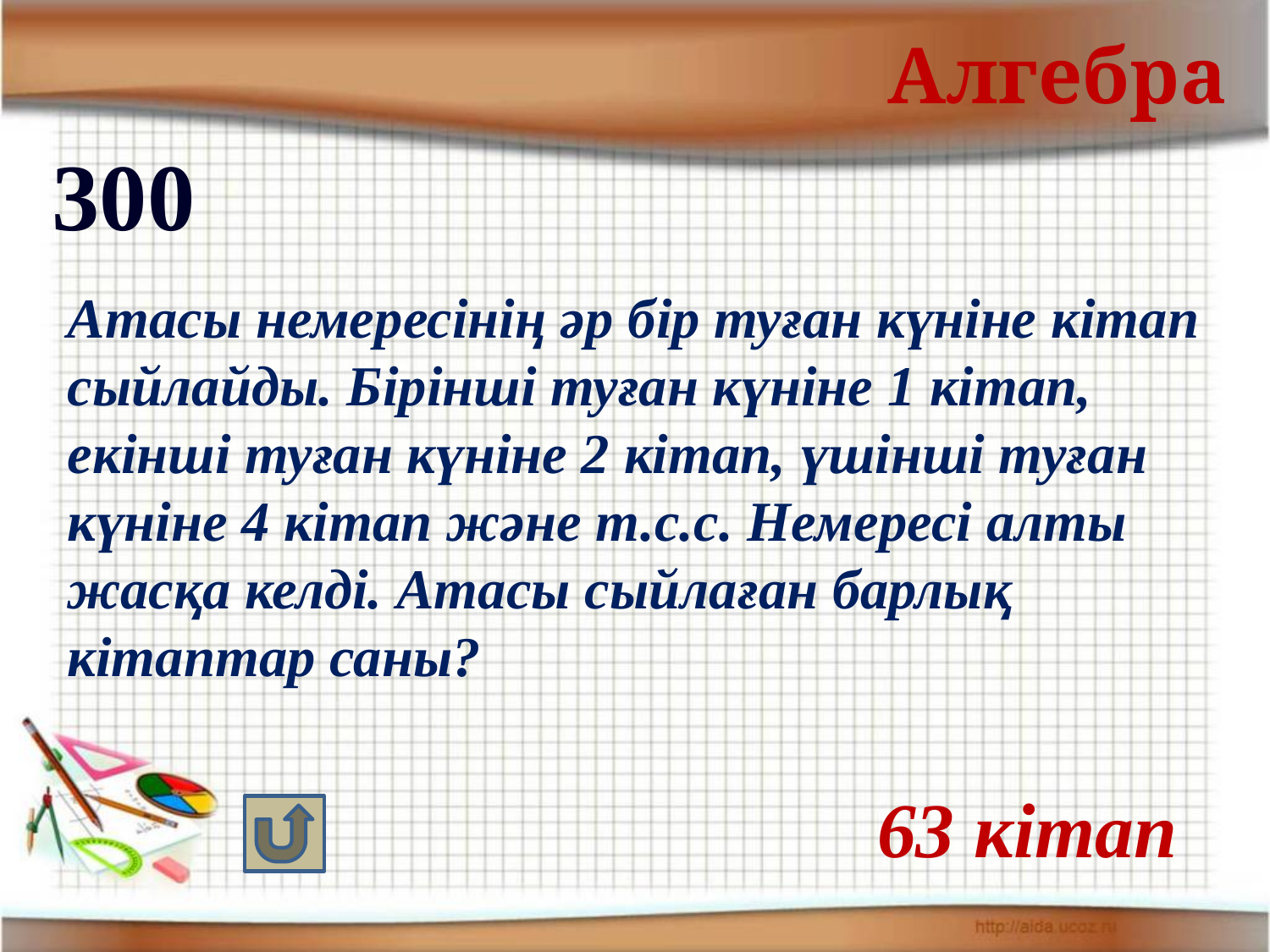

Алгебра
300

Атасы немересінің әр бір туған күніне кітап сыйлайды. Бірінші туған күніне 1 кітап, екінші туған күніне 2 кітап, үшінші туған күніне 4 кітап және т.с.с. Немересі алты жасқа келді. Атасы сыйлаған барлық кітаптар саны?
63 кітап